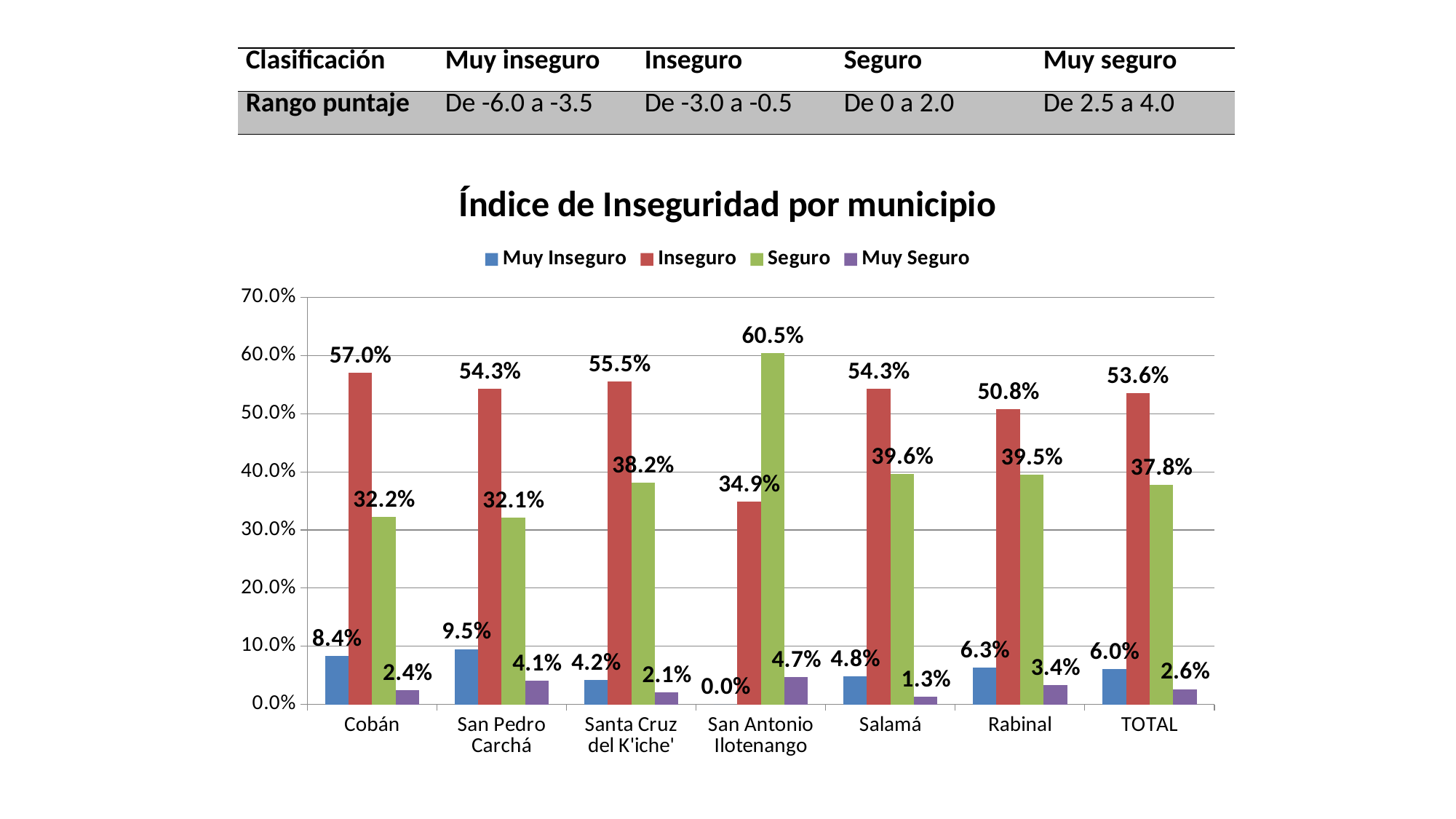

| Clasificación | Muy inseguro | Inseguro | Seguro | Muy seguro |
| --- | --- | --- | --- | --- |
| Rango puntaje | De -6.0 a -3.5 | De -3.0 a -0.5 | De 0 a 2.0 | De 2.5 a 4.0 |

### Chart: Índice de Inseguridad por municipio

| Category | Muy Inseguro | Inseguro | Seguro | Muy Seguro |
|---|---|---|---|---|
| Cobán | 0.08358208955223882 | 0.5701492537313436 | 0.322388059701493 | 0.023880597014925408 |
| San Pedro Carchá | 0.09502262443438916 | 0.5429864253393665 | 0.32126696832579227 | 0.040723981900452524 |
| Santa Cruz del K'iche' | 0.042105263157894736 | 0.5552631578947366 | 0.38157894736842163 | 0.021052631578947382 |
| San Antonio Ilotenango | 0.0 | 0.3488372093023258 | 0.6046511627906976 | 0.04651162790697682 |
| Salamá | 0.04792332268370608 | 0.5431309904153354 | 0.3961661341853038 | 0.012779552715654953 |
| Rabinal | 0.06302521008403364 | 0.5084033613445376 | 0.3949579831932779 | 0.03361344537815126 |
| TOTAL | 0.06039415130324228 | 0.5359186268277175 | 0.37762237762237816 | 0.02606484424666243 |